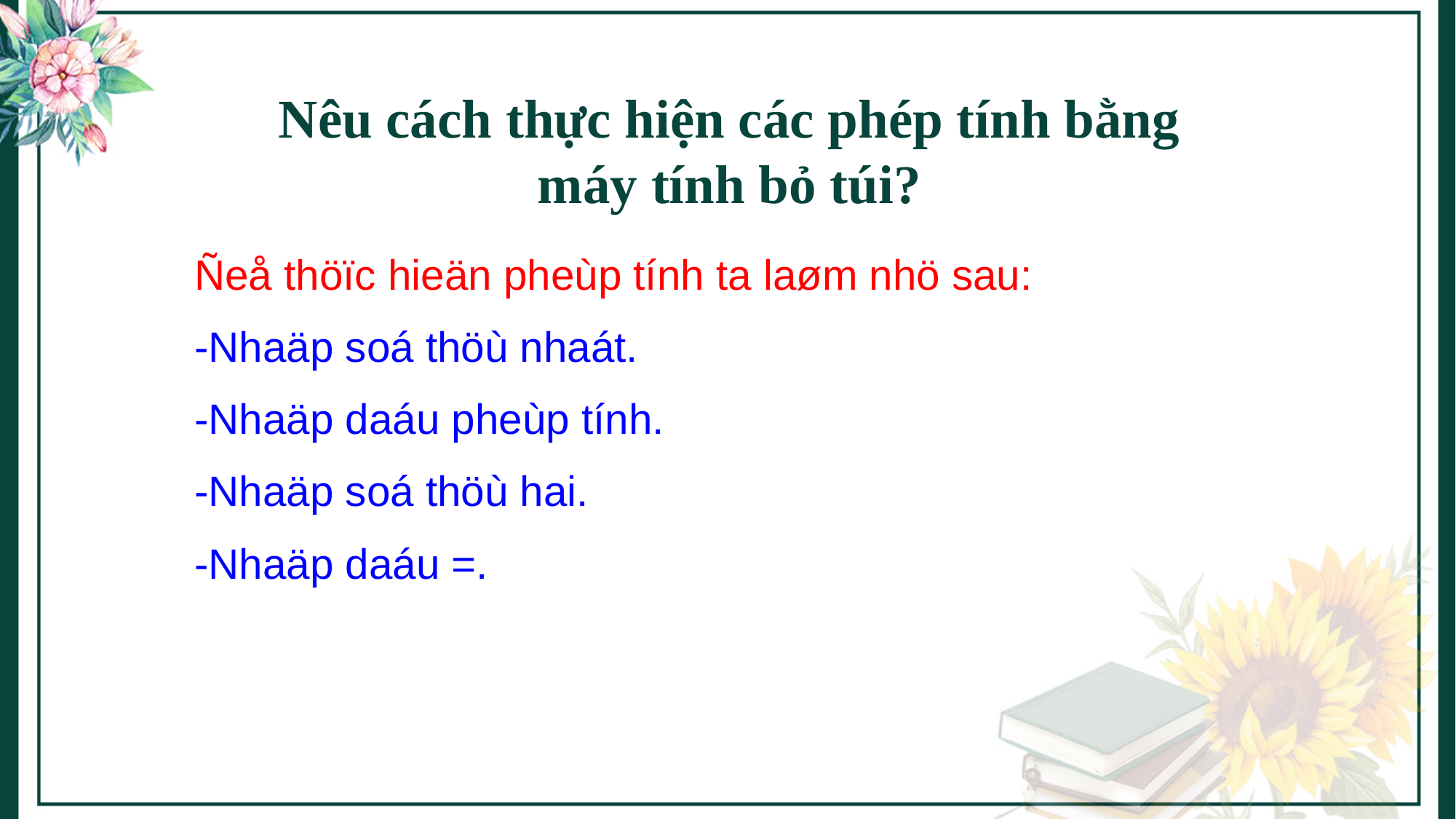

Nêu cách thực hiện các phép tính bằng máy tính bỏ túi?
Ñeå thöïc hieän pheùp tính ta laøm nhö sau:
-Nhaäp soá thöù nhaát.
-Nhaäp daáu pheùp tính.
-Nhaäp soá thöù hai.
-Nhaäp daáu =.